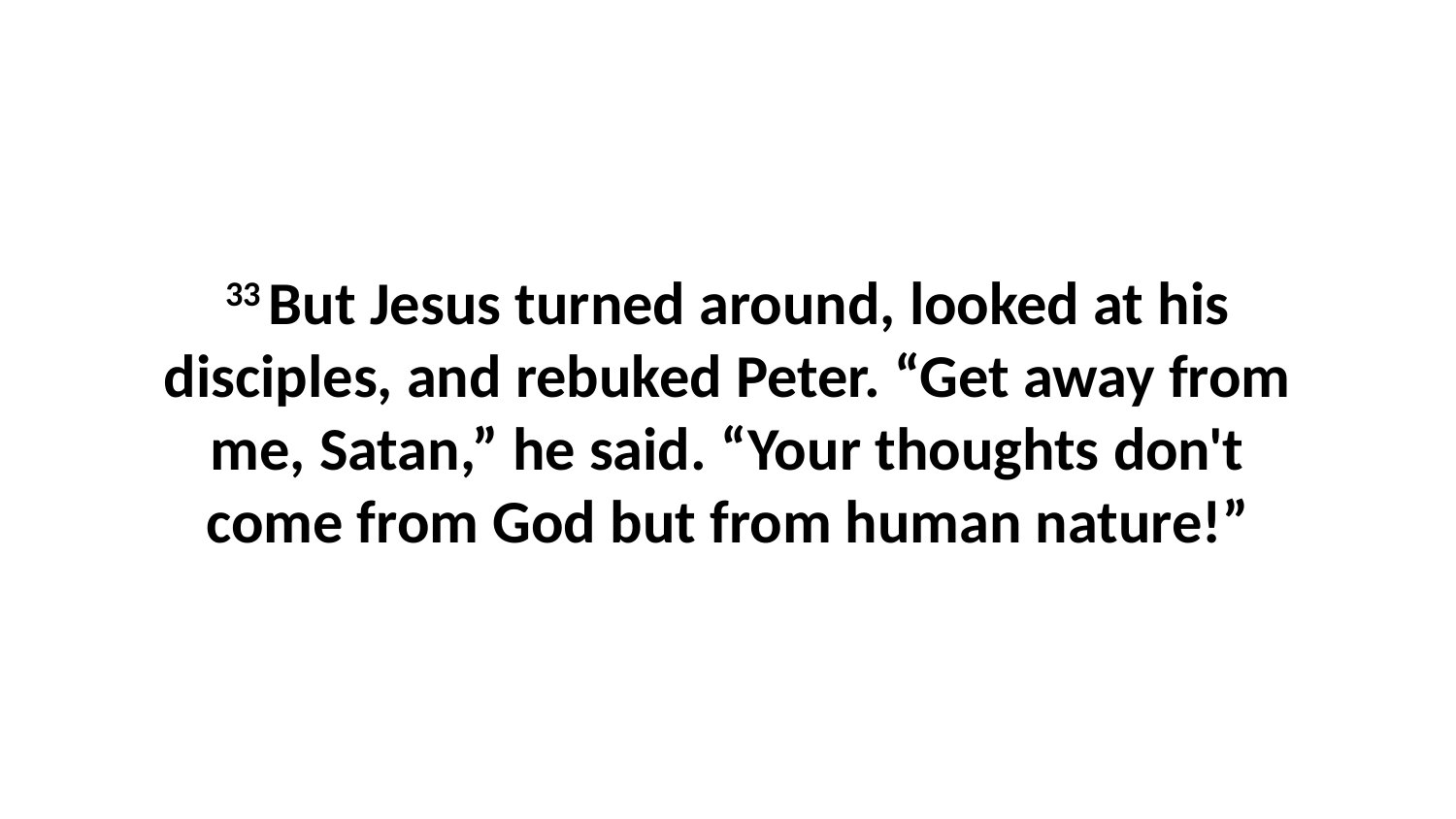

33 But Jesus turned around, looked at his disciples, and rebuked Peter. “Get away from me, Satan,” he said. “Your thoughts don't come from God but from human nature!”